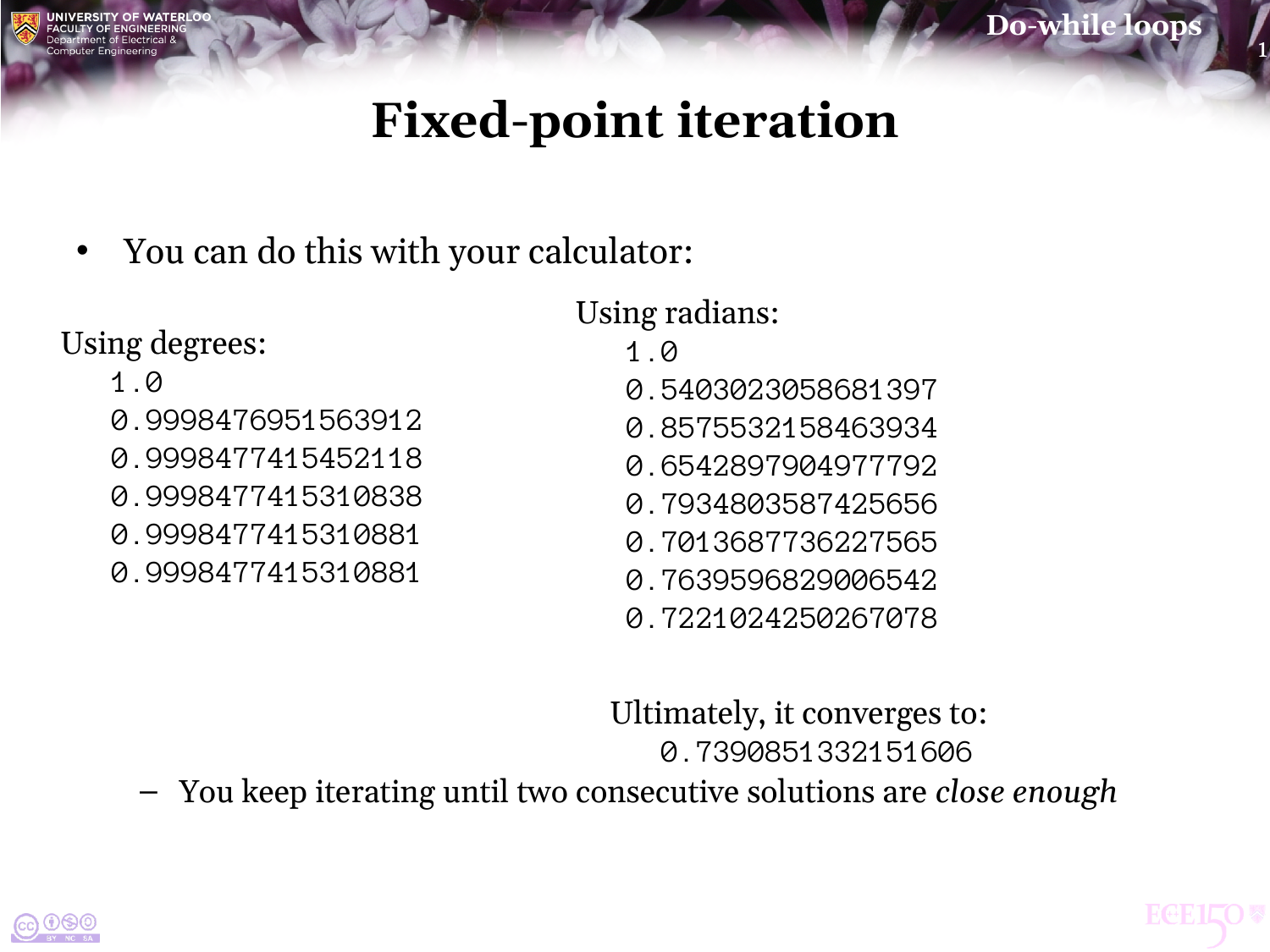

# Fixed-point iteration
You can do this with your calculator:

You keep iterating until two consecutive solutions are close enough

Using radians:
   1.0
   0.5403023058681397
   0.8575532158463934
   0.6542897904977792
   0.7934803587425656
   0.7013687736227565
   0.7639596829006542
   0.7221024250267078
Using degrees:
   1.0
   0.9998476951563912
   0.9998477415452118
   0.9998477415310838
   0.9998477415310881
   0.9998477415310881
Ultimately, it converges to:
   0.7390851332151606